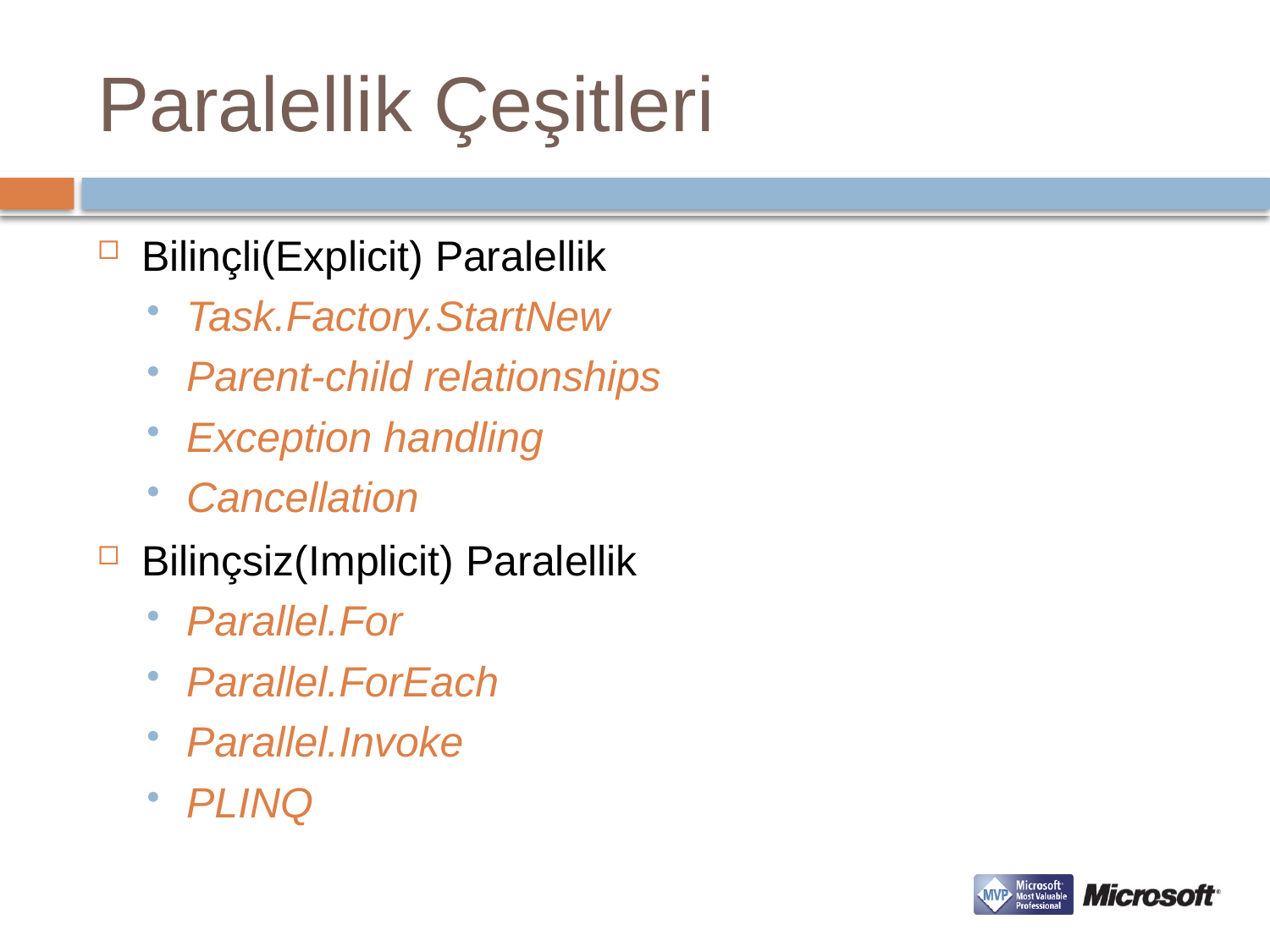

# Paralellik Çeşitleri
Bilinçli(Explicit) Paralellik
Task.Factory.StartNew
Parent-child relationships
Exception handling
Cancellation
Bilinçsiz(Implicit) Paralellik
Parallel.For
Parallel.ForEach
Parallel.Invoke
PLINQ